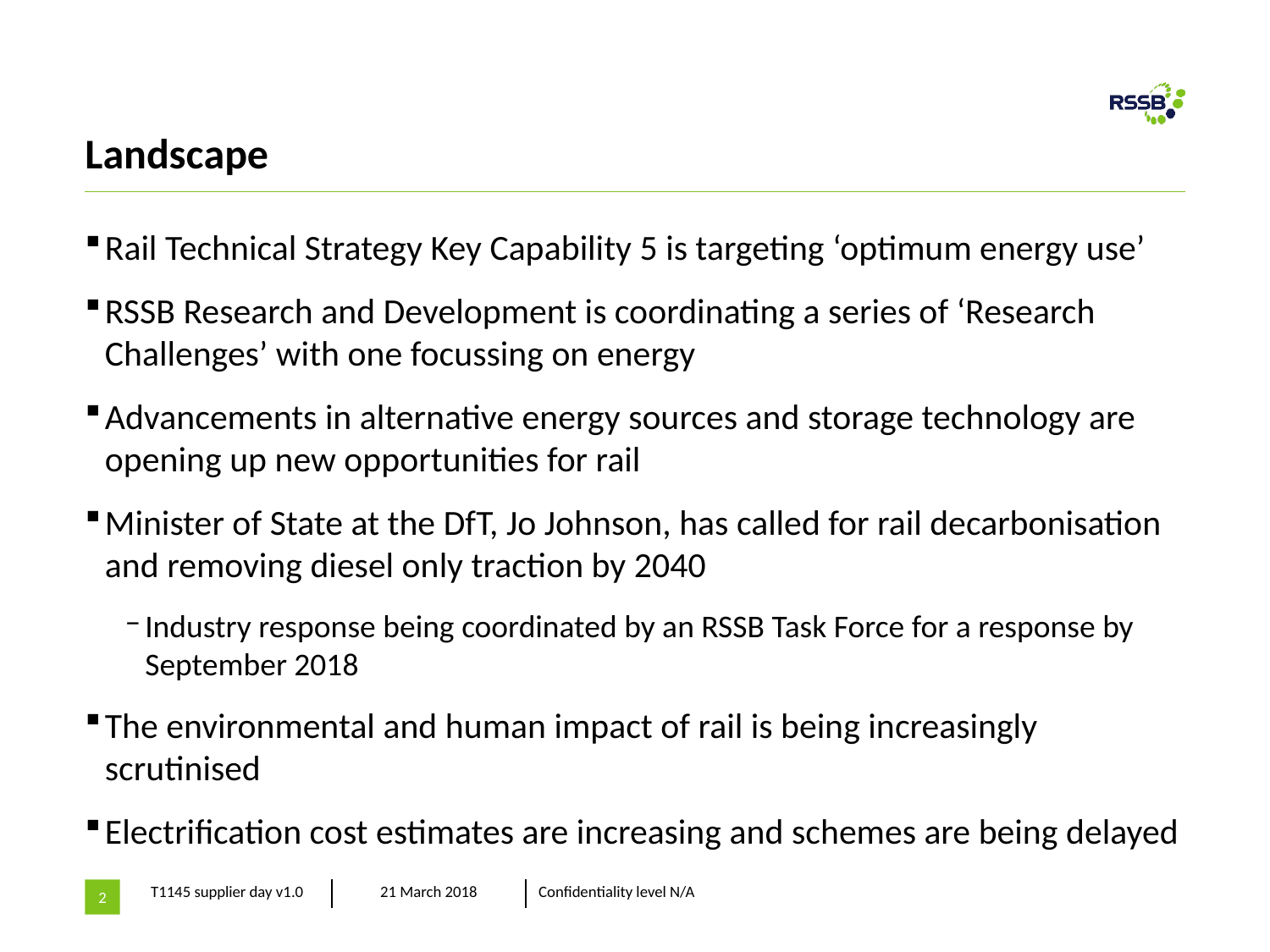

# Landscape
Rail Technical Strategy Key Capability 5 is targeting ‘optimum energy use’
RSSB Research and Development is coordinating a series of ‘Research Challenges’ with one focussing on energy
Advancements in alternative energy sources and storage technology are opening up new opportunities for rail
Minister of State at the DfT, Jo Johnson, has called for rail decarbonisation and removing diesel only traction by 2040
Industry response being coordinated by an RSSB Task Force for a response by September 2018
The environmental and human impact of rail is being increasingly scrutinised
Electrification cost estimates are increasing and schemes are being delayed
2